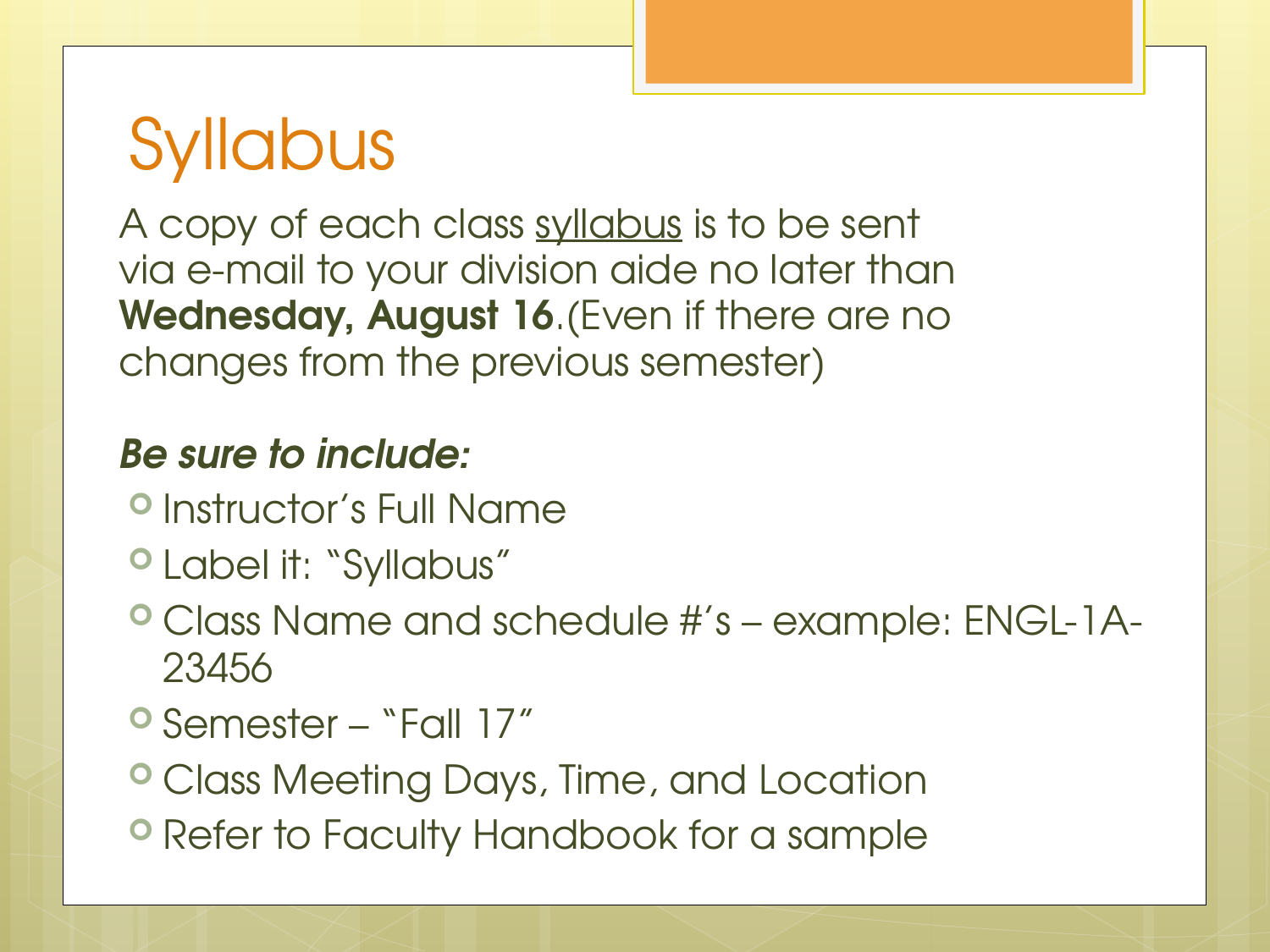

# Syllabus
A copy of each class syllabus is to be sent
via e-mail to your division aide no later than
Wednesday, August 16.(Even if there are no
changes from the previous semester)

Be sure to include:
Instructor’s Full Name
Label it: “Syllabus”
Class Name and schedule #’s – example: ENGL-1A-23456
Semester – “Fall 17”
Class Meeting Days, Time, and Location
Refer to Faculty Handbook for a sample